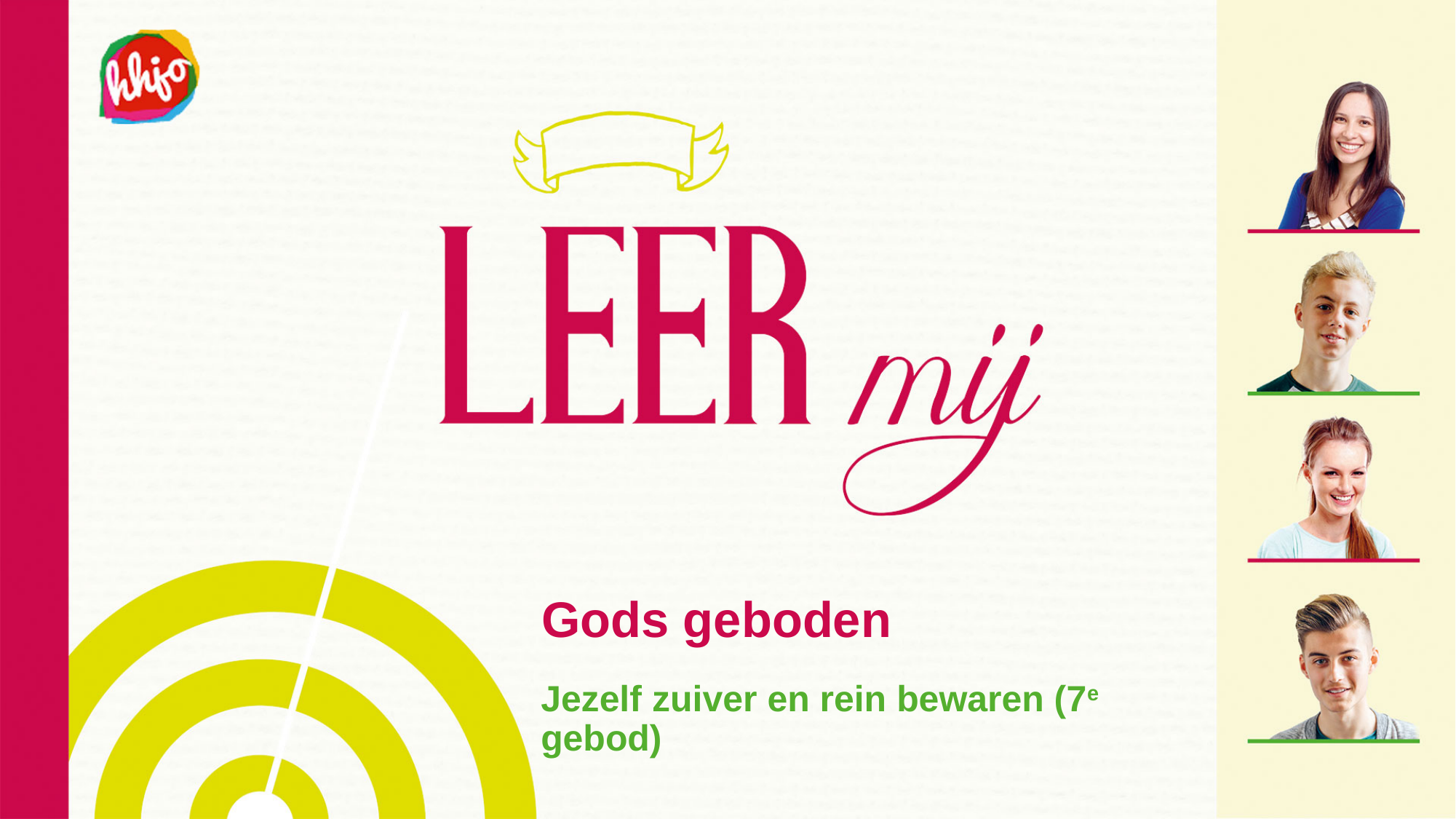

# Gods geboden
Jezelf zuiver en rein bewaren (7e gebod)